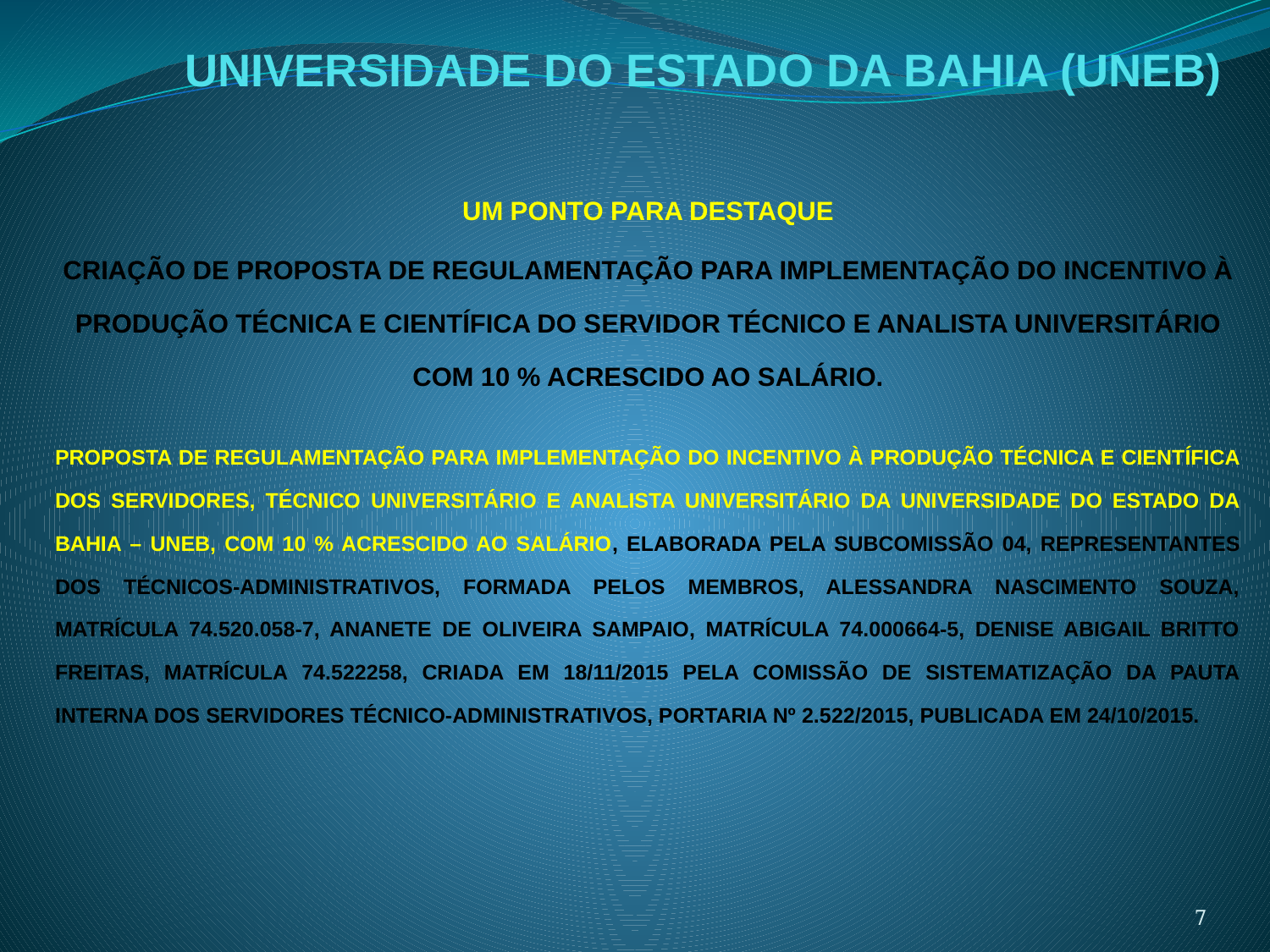

# UNIVERSIDADE DO ESTADO DA BAHIA (UNEB)
UM PONTO PARA DESTAQUE
CRIAÇÃO DE PROPOSTA DE REGULAMENTAÇÃO PARA IMPLEMENTAÇÃO DO INCENTIVO À PRODUÇÃO TÉCNICA E CIENTÍFICA DO SERVIDOR TÉCNICO E ANALISTA UNIVERSITÁRIO COM 10 % ACRESCIDO AO SALÁRIO.

PROPOSTA DE REGULAMENTAÇÃO PARA IMPLEMENTAÇÃO DO INCENTIVO À PRODUÇÃO TÉCNICA E CIENTÍFICA DOS SERVIDORES, TÉCNICO UNIVERSITÁRIO E ANALISTA UNIVERSITÁRIO DA UNIVERSIDADE DO ESTADO DA BAHIA – UNEB, COM 10 % ACRESCIDO AO SALÁRIO, ELABORADA PELA SUBCOMISSÃO 04, REPRESENTANTES DOS TÉCNICOS-ADMINISTRATIVOS, FORMADA PELOS MEMBROS, ALESSANDRA NASCIMENTO SOUZA, MATRÍCULA 74.520.058-7, ANANETE DE OLIVEIRA SAMPAIO, MATRÍCULA 74.000664-5, DENISE ABIGAIL BRITTO FREITAS, MATRÍCULA 74.522258, CRIADA EM 18/11/2015 PELA COMISSÃO DE SISTEMATIZAÇÃO DA PAUTA INTERNA DOS SERVIDORES TÉCNICO-ADMINISTRATIVOS, PORTARIA Nº 2.522/2015, PUBLICADA EM 24/10/2015.

7